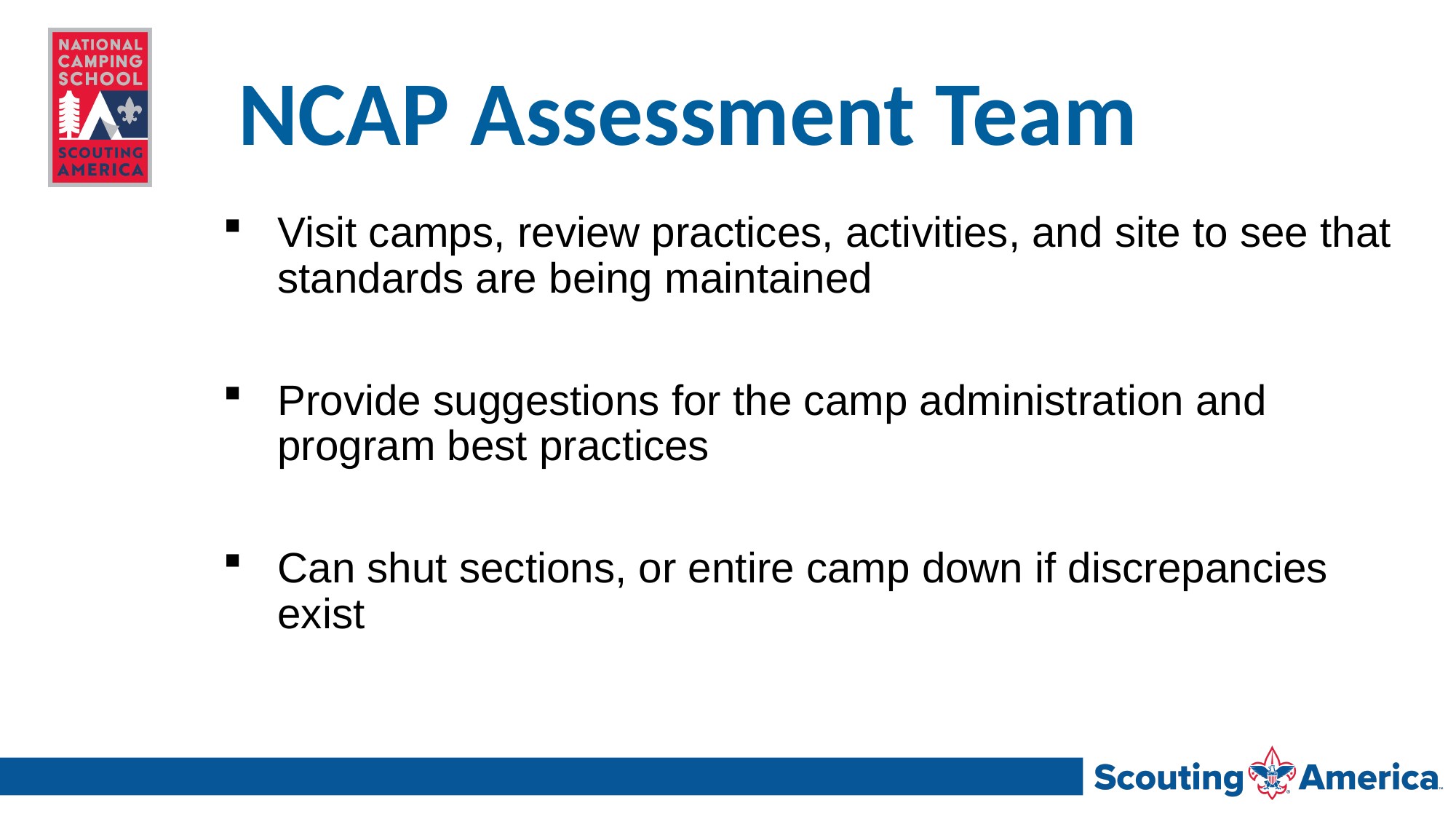

# NCAP Assessment Team
Visit camps, review practices, activities, and site to see that standards are being maintained

Provide suggestions for the camp administration and program best practices

Can shut sections, or entire camp down if discrepancies exist